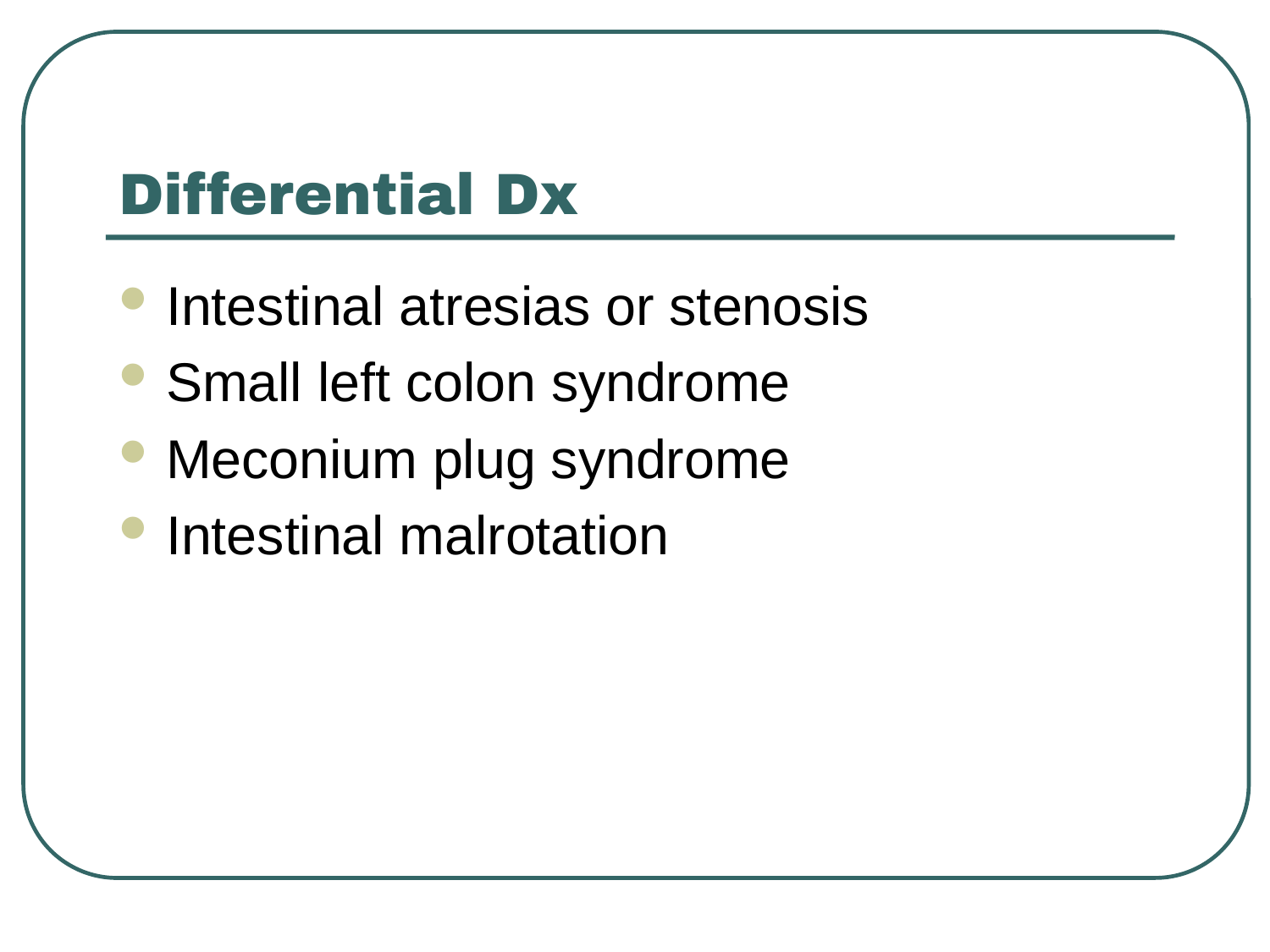

# Differential Dx
Intestinal atresias or stenosis
Small left colon syndrome
Meconium plug syndrome
Intestinal malrotation